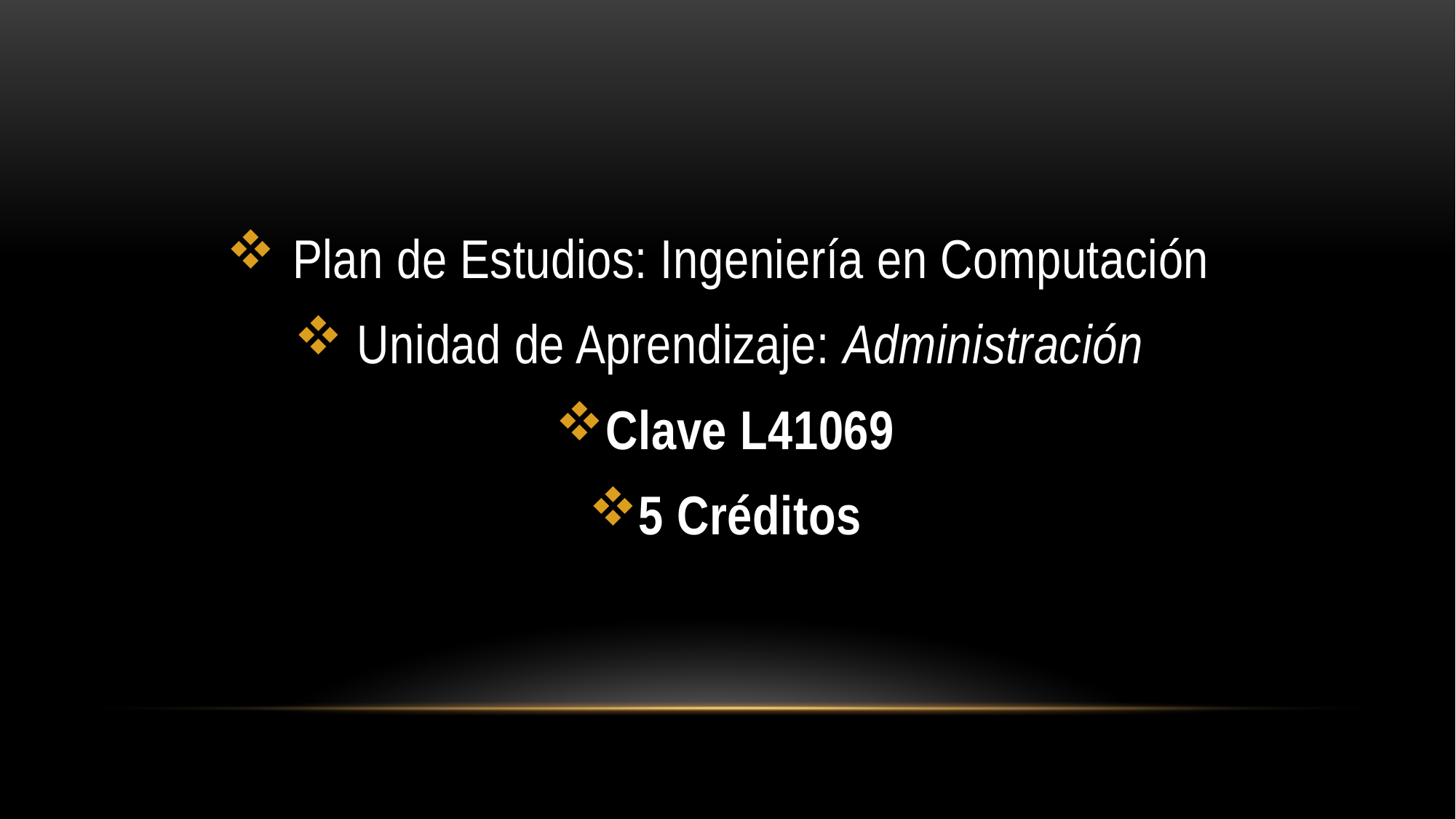

Plan de Estudios: Ingeniería en Computación
 Unidad de Aprendizaje: Administración
Clave L41069
5 Créditos